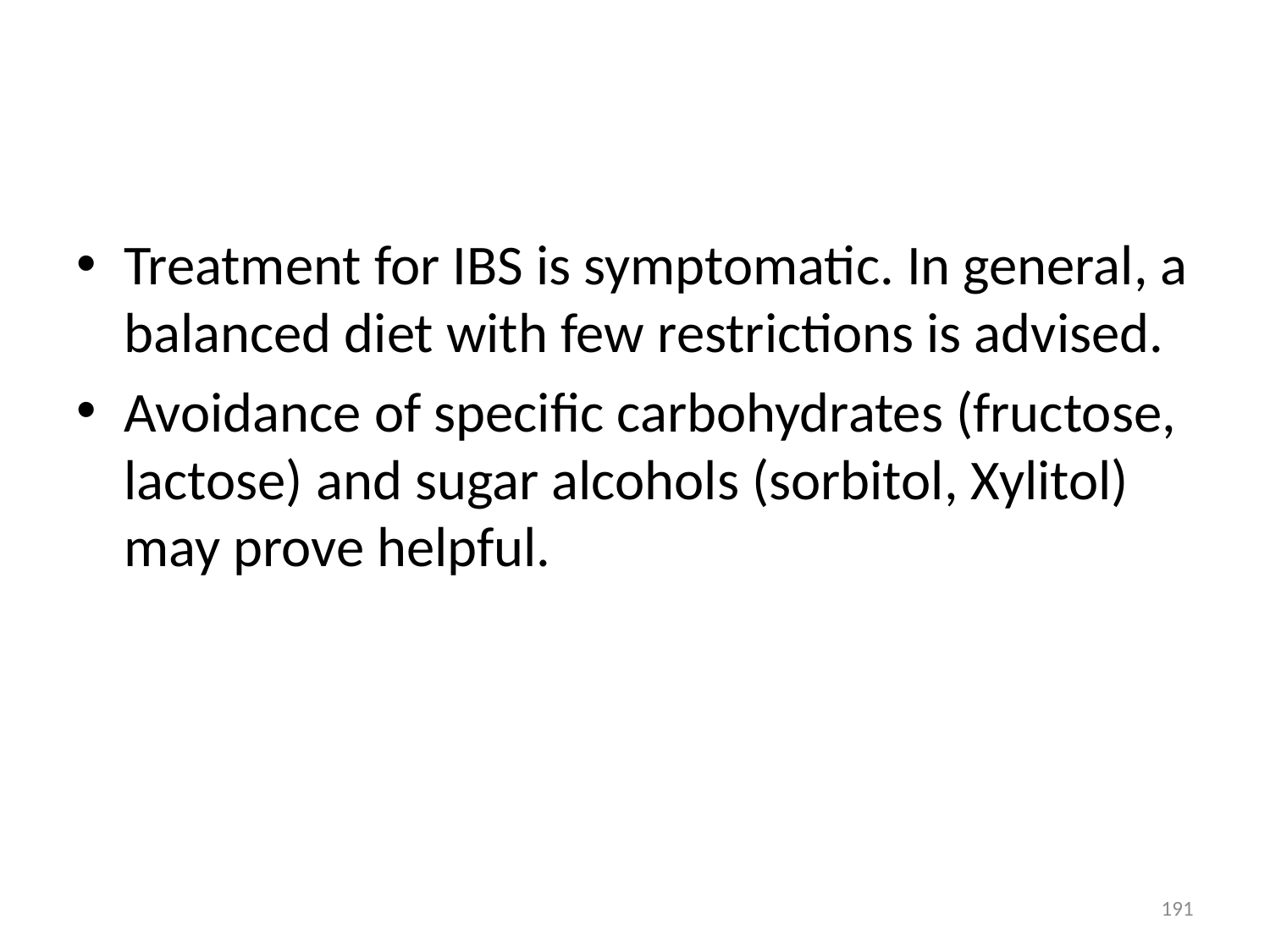

#
Treatment for IBS is symptomatic. In general, a balanced diet with few restrictions is advised.
Avoidance of specific carbohydrates (fructose, lactose) and sugar alcohols (sorbitol, Xylitol) may prove helpful.

191